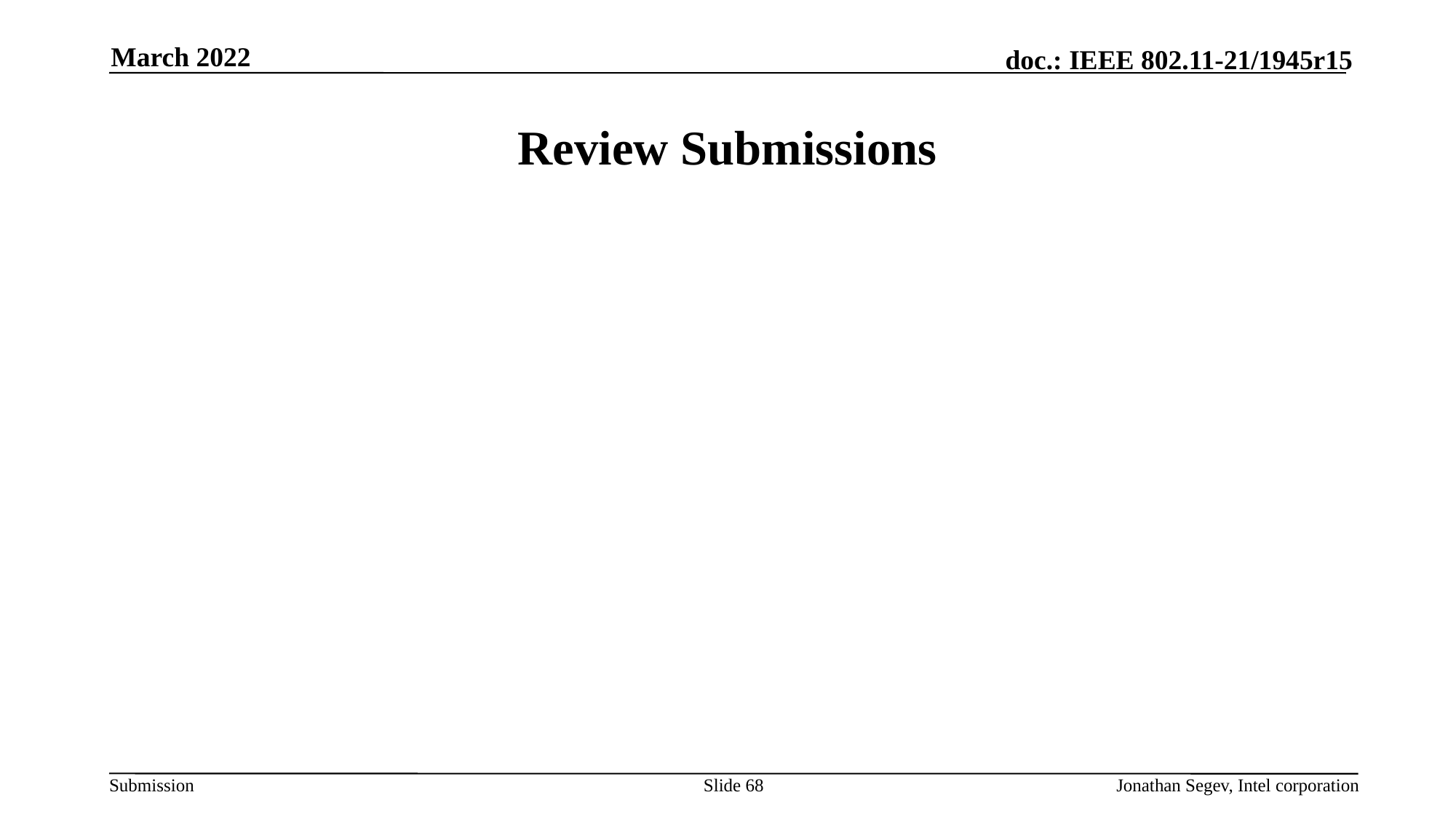

March 2022
# Review Submissions

Slide 68
Jonathan Segev, Intel corporation